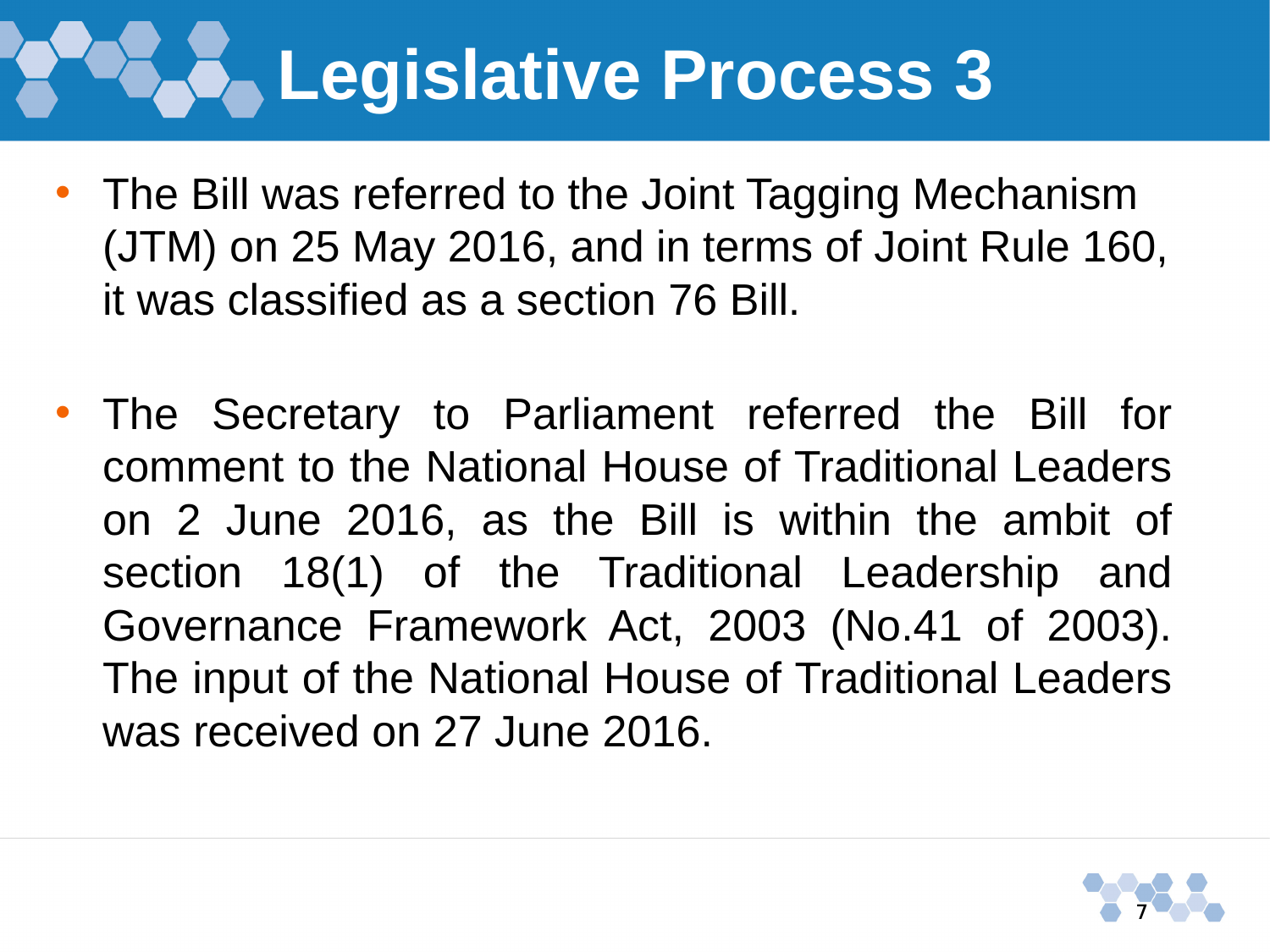

# Legislative Process 3
The Bill was referred to the Joint Tagging Mechanism (JTM) on 25 May 2016, and in terms of Joint Rule 160, it was classified as a section 76 Bill.

The Secretary to Parliament referred the Bill for comment to the National House of Traditional Leaders on 2 June 2016, as the Bill is within the ambit of section 18(1) of the Traditional Leadership and Governance Framework Act, 2003 (No.41 of 2003). The input of the National House of Traditional Leaders was received on 27 June 2016.

7